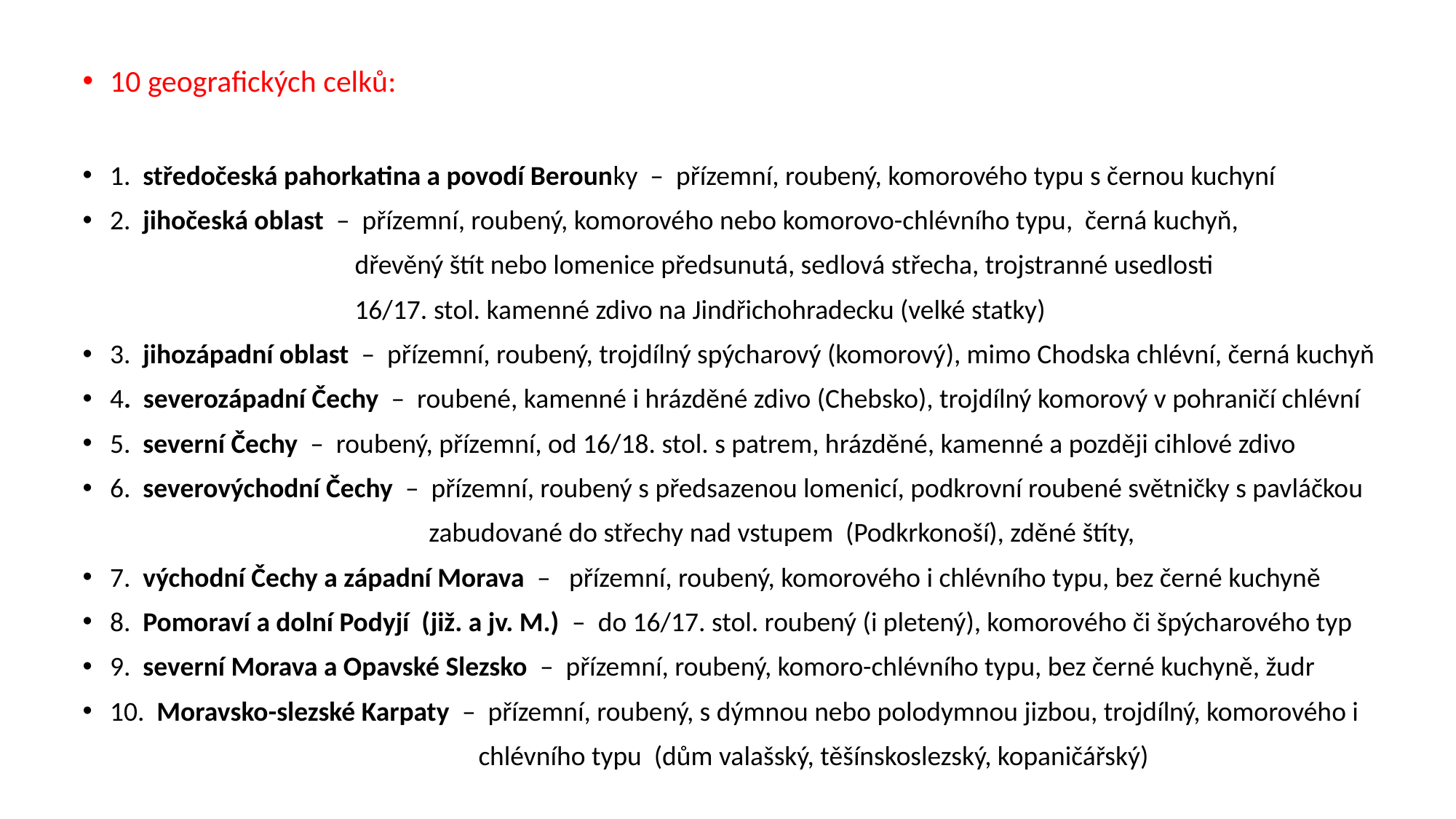

10 geografických celků:

1.  středočeská pahorkatina a povodí Berounky  –  přízemní, roubený, komorového typu s černou kuchyní
2.  jihočeská oblast  –  přízemní, roubený, komorového nebo komorovo-chlévního typu,  černá kuchyň,
                                            dřevěný štít nebo lomenice předsunutá, sedlová střecha, trojstranné usedlosti
                                            16/17. stol. kamenné zdivo na Jindřichohradecku (velké statky)
3.  jihozápadní oblast  –  přízemní, roubený, trojdílný spýcharový (komorový), mimo Chodska chlévní, černá kuchyň
4.  severozápadní Čechy  –  roubené, kamenné i hrázděné zdivo (Chebsko), trojdílný komorový v pohraničí chlévní
5.  severní Čechy  –  roubený, přízemní, od 16/18. stol. s patrem, hrázděné, kamenné a později cihlové zdivo
6.  severovýchodní Čechy  –  přízemní, roubený s předsazenou lomenicí, podkrovní roubené světničky s pavláčkou
                                                        zabudované do střechy nad vstupem  (Podkrkonoší), zděné štíty,
7.  východní Čechy a západní Morava  –   přízemní, roubený, komorového i chlévního typu, bez černé kuchyně
8.  Pomoraví a dolní Podyjí  (již. a jv. M.)  –  do 16/17. stol. roubený (i pletený), komorového či špýcharového typ
9.  severní Morava a Opavské Slezsko  –  přízemní, roubený, komoro-chlévního typu, bez černé kuchyně, žudr
10.  Moravsko-slezské Karpaty  –  přízemní, roubený, s dýmnou nebo polodymnou jizbou, trojdílný, komorového i
                                                                chlévního typu  (dům valašský, těšínskoslezský, kopaničářský)